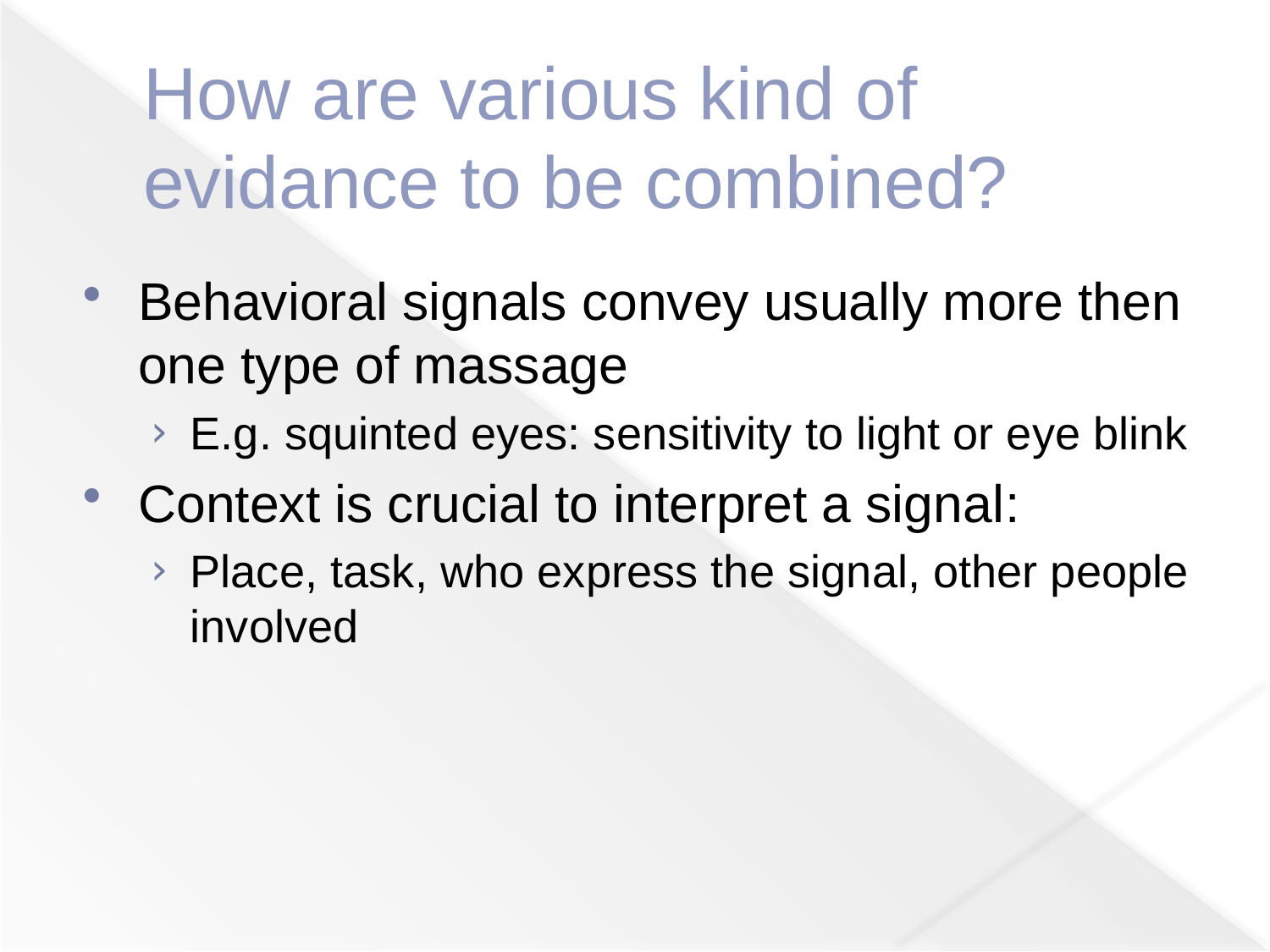

# How are various kind of evidance to be combined?
Behavioral signals convey usually more then one type of massage
E.g. squinted eyes: sensitivity to light or eye blink
Context is crucial to interpret a signal:
Place, task, who express the signal, other people involved